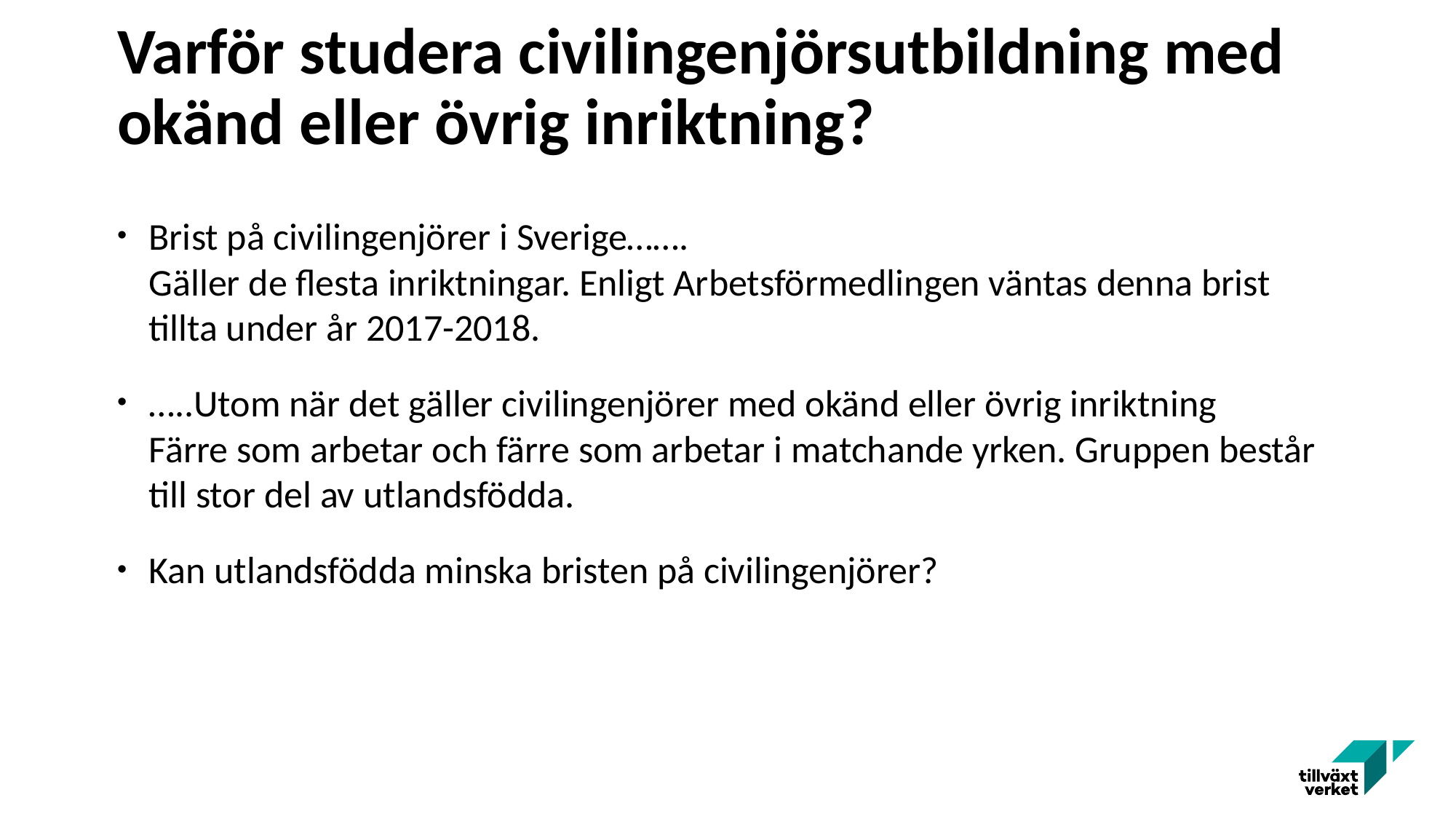

# Varför studera civilingenjörsutbildning med okänd eller övrig inriktning?
Brist på civilingenjörer i Sverige…….
Gäller de flesta inriktningar. Enligt Arbetsförmedlingen väntas denna brist tillta under år 2017-2018.
…..Utom när det gäller civilingenjörer med okänd eller övrig inriktning
Färre som arbetar och färre som arbetar i matchande yrken. Gruppen består till stor del av utlandsfödda.
Kan utlandsfödda minska bristen på civilingenjörer?